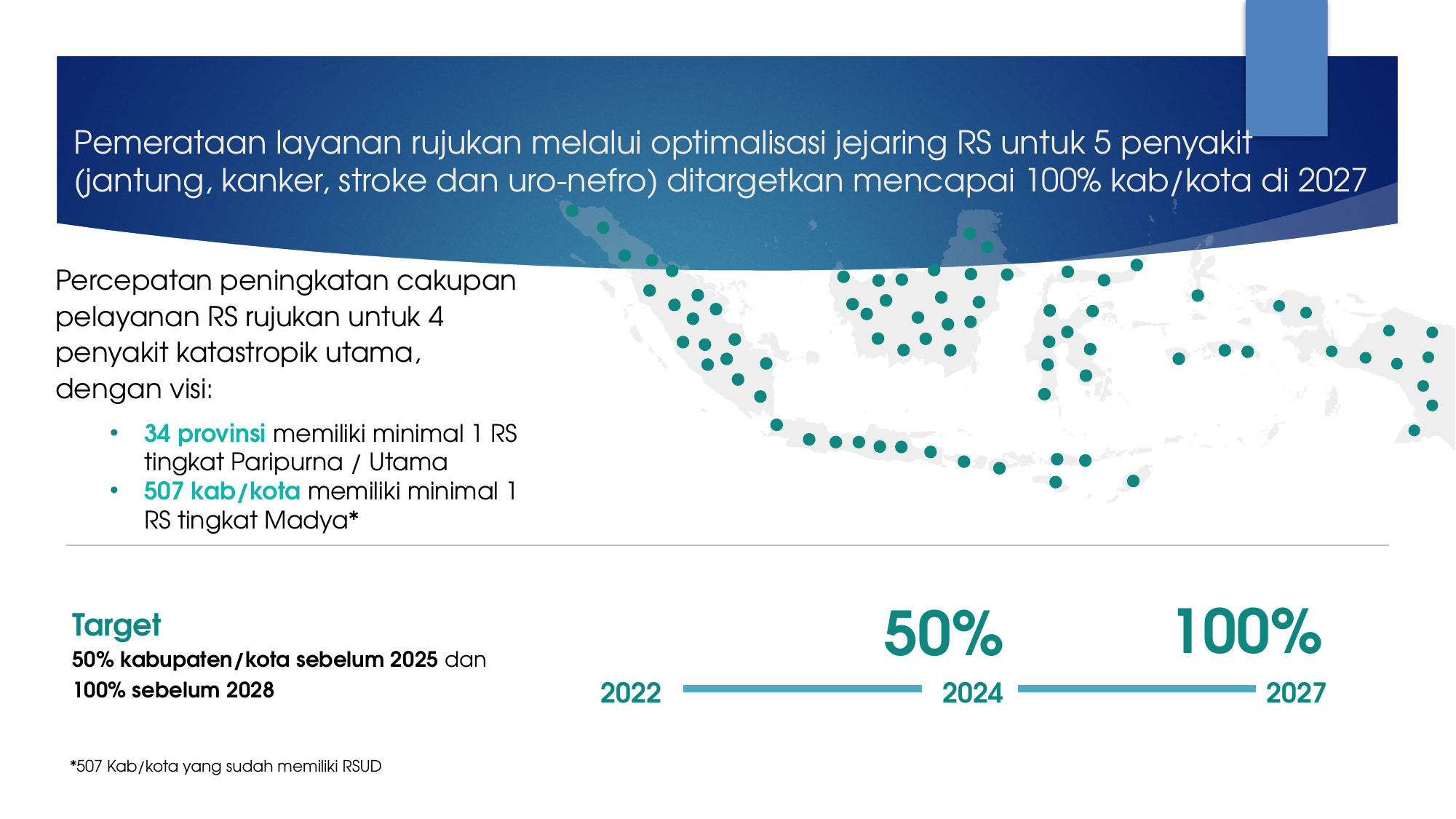

# Pemerataan layanan rujukan melalui optimalisasi jejaring RS untuk 5 penyakit (jantung, kanker, stroke dan uro-nefro) ditargetkan mencapai 100% kab/kota di 2027
Percepatan peningkatan cakupan pelayanan RS rujukan untuk 4 penyakit katastropik utama, dengan visi:
34 provinsi memiliki minimal 1 RS tingkat Paripurna / Utama
507 kab/kota memiliki minimal 1 RS tingkat Madya*

100%
50%
Target
50% kabupaten/kota sebelum 2025 dan
100% sebelum 2028
2022
2024
2027
*507 Kab/kota yang sudah memiliki RSUD